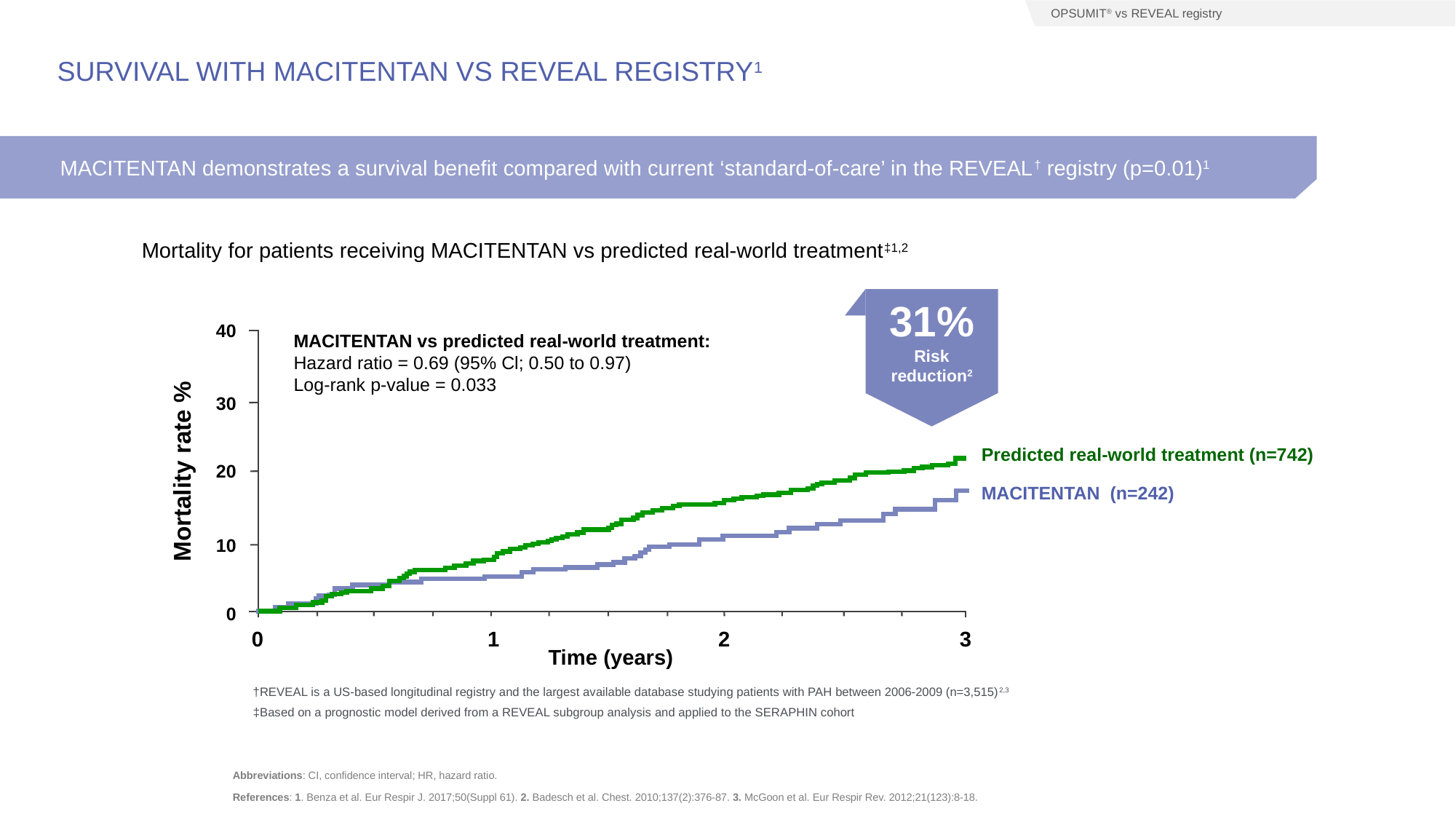

OPSUMIT® vs REVEAL registry
# Survival with MACITENTAN vs REVEAL registry1
MACITENTAN demonstrates a survival benefit compared with current ‘standard-of-care’ in the REVEAL† registry (p=0.01)1
Mortality for patients receiving MACITENTAN vs predicted real-world treatment‡1,2

31%
Risk reduction2
40
30
20
10
0
MACITENTAN vs predicted real-world treatment:
Hazard ratio = 0.69 (95% Cl; 0.50 to 0.97)
Log-rank p-value = 0.033

Predicted real-world treatment (n=742)
Mortality rate %

MACITENTAN  (n=242)

0
1

2

3

Time (years)
†REVEAL is a US-based longitudinal registry and the largest available database studying patients with PAH between 2006-2009 (n=3,515)2,3
‡Based on a prognostic model derived from a REVEAL subgroup analysis and applied to the SERAPHIN cohort

Abbreviations: CI, confidence interval; HR, hazard ratio.
References: 1. Benza et al. Eur Respir J. 2017;50(Suppl 61). 2. Badesch et al. Chest. 2010;137(2):376-87. 3. McGoon et al. Eur Respir Rev. 2012;21(123):8-18.